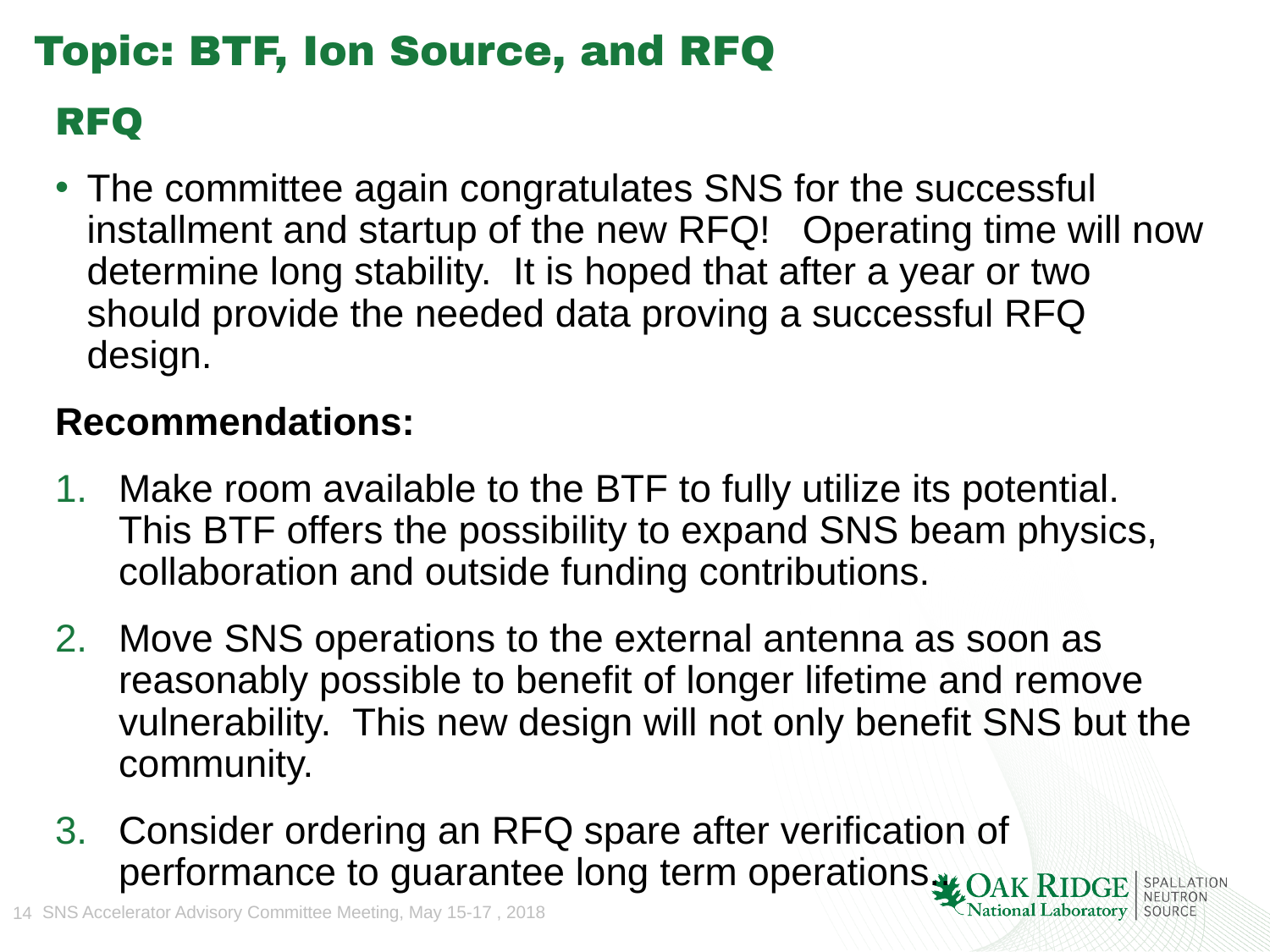

# Topic: BTF, Ion Source, and RFQ
RFQ
The committee again congratulates SNS for the successful installment and startup of the new RFQ!   Operating time will now determine long stability.  It is hoped that after a year or two should provide the needed data proving a successful RFQ design.
Recommendations:
Make room available to the BTF to fully utilize its potential.  This BTF offers the possibility to expand SNS beam physics, collaboration and outside funding contributions.
Move SNS operations to the external antenna as soon as reasonably possible to benefit of longer lifetime and remove vulnerability.  This new design will not only benefit SNS but the community.
Consider ordering an RFQ spare after verification of performance to guarantee long term operations..